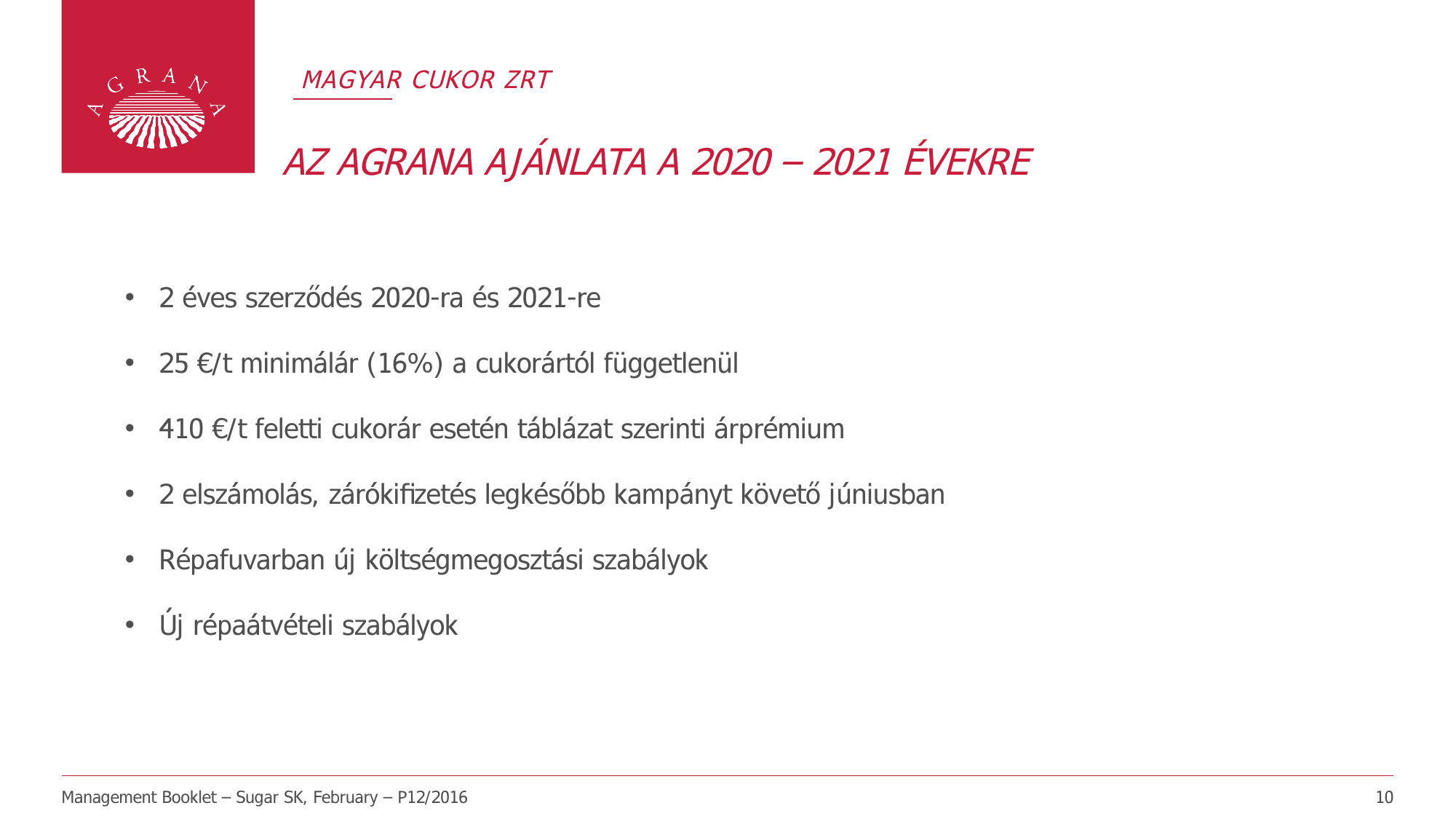

Magyar cukor zrt
# Az Agrana ajánlata a 2020 – 2021 évekre

2 éves szerződés 2020-ra és 2021-re

25 €/t minimálár (16%) a cukorártól függetlenül

410 €/t feletti cukorár esetén táblázat szerinti árprémium

2 elszámolás, zárókifizetés legkésőbb kampányt követő júniusban

Répafuvarban új költségmegosztási szabályok

Új répaátvételi szabályok